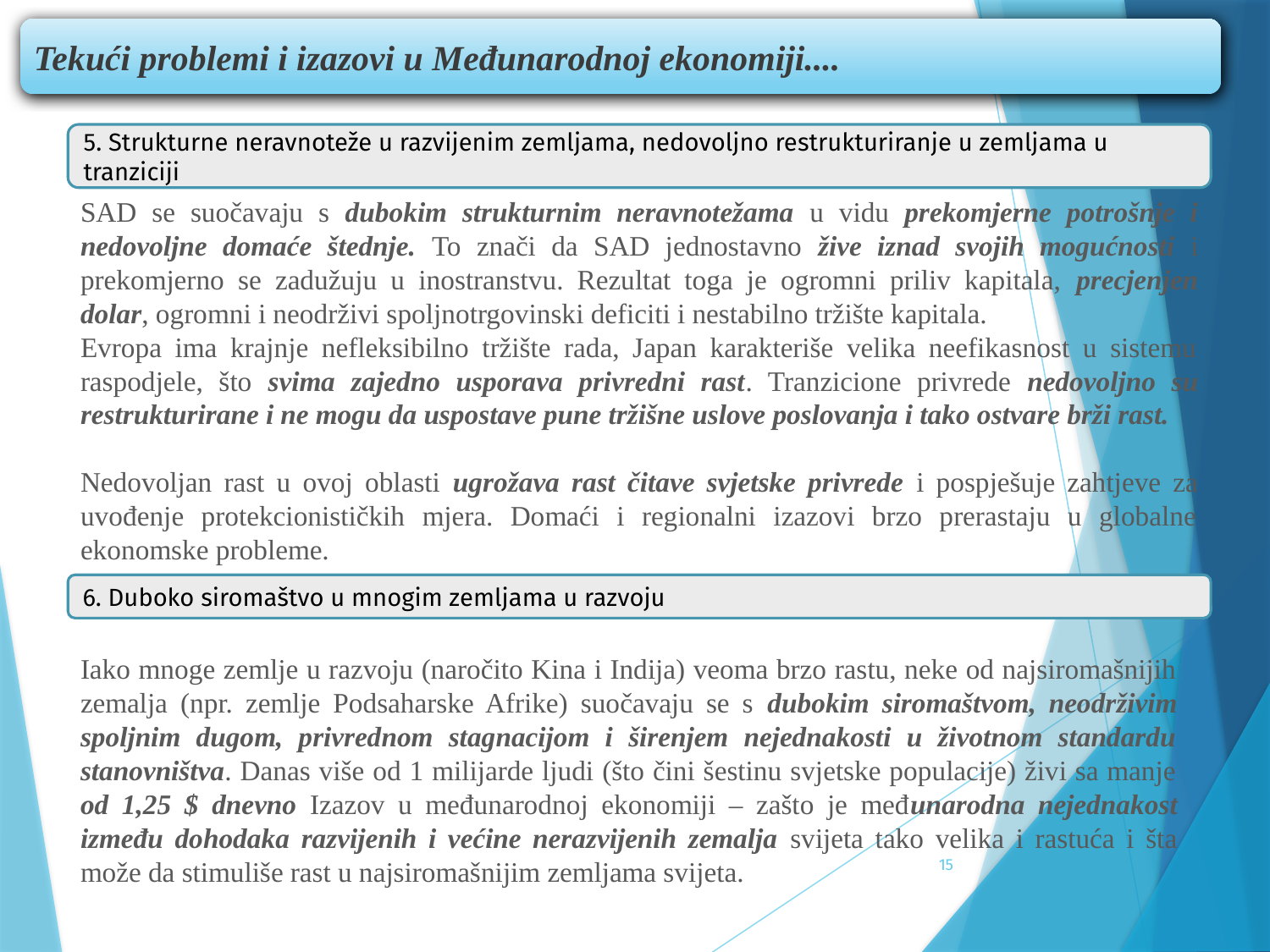

Tekući problemi i izazovi u Međunarodnoj ekonomiji....
5. Strukturne neravnoteže u razvijenim zemljama, nedovoljno restrukturiranje u zemljama u tranziciji
SAD se suočavaju s dubokim strukturnim neravnotežama u vidu prekomjerne potrošnje i nedovoljne domaće štednje. To znači da SAD jednostavno žive iznad svojih mogućnosti i prekomjerno se zadužuju u inostranstvu. Rezultat toga je ogromni priliv kapitala, precjenjen dolar, ogromni i neodrživi spoljnotrgovinski deficiti i nestabilno tržište kapitala.
Evropa ima krajnje nefleksibilno tržište rada, Japan karakteriše velika neefikasnost u sistemu raspodjele, što svima zajedno usporava privredni rast. Tranzicione privrede nedovoljno su restrukturirane i ne mogu da uspostave pune tržišne uslove poslovanja i tako ostvare brži rast.

Nedovoljan rast u ovoj oblasti ugrožava rast čitave svjetske privrede i pospješuje zahtjeve za uvođenje protekcionističkih mjera. Domaći i regionalni izazovi brzo prerastaju u globalne ekonomske probleme.
6. Duboko siromaštvo u mnogim zemljama u razvoju
Iako mnoge zemlje u razvoju (naročito Kina i Indija) veoma brzo rastu, neke od najsiromašnijih zemalja (npr. zemlje Podsaharske Afrike) suočavaju se s dubokim siromaštvom, neodrživim spoljnim dugom, privrednom stagnacijom i širenjem nejednakosti u životnom standardu stanovništva. Danas više od 1 milijarde ljudi (što čini šestinu svjetske populacije) živi sa manje od 1,25 $ dnevno Izazov u međunarodnoj ekonomiji – zašto je međunarodna nejednakost između dohodaka razvijenih i većine nerazvijenih zemalja svijeta tako velika i rastuća i šta može da stimuliše rast u najsiromašnijim zemljama svijeta.
15